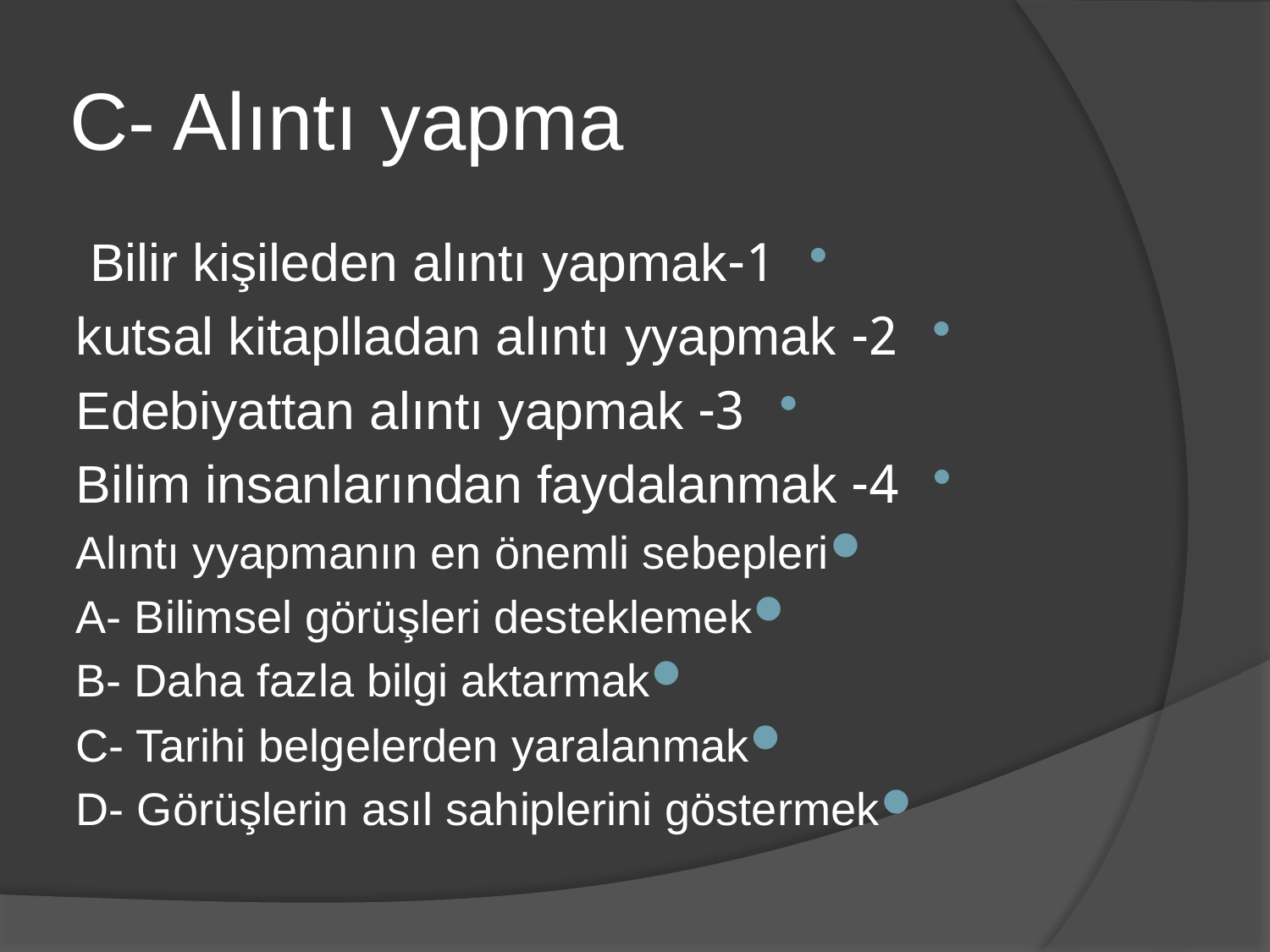

# C- Alıntı yapma
1-Bilir kişileden alıntı yapmak
2- kutsal kitaplladan alıntı yyapmak
3- Edebiyattan alıntı yapmak
4- Bilim insanlarından faydalanmak
Alıntı yyapmanın en önemli sebepleri
A- Bilimsel görüşleri desteklemek
B- Daha fazla bilgi aktarmak
C- Tarihi belgelerden yaralanmak
D- Görüşlerin asıl sahiplerini göstermek